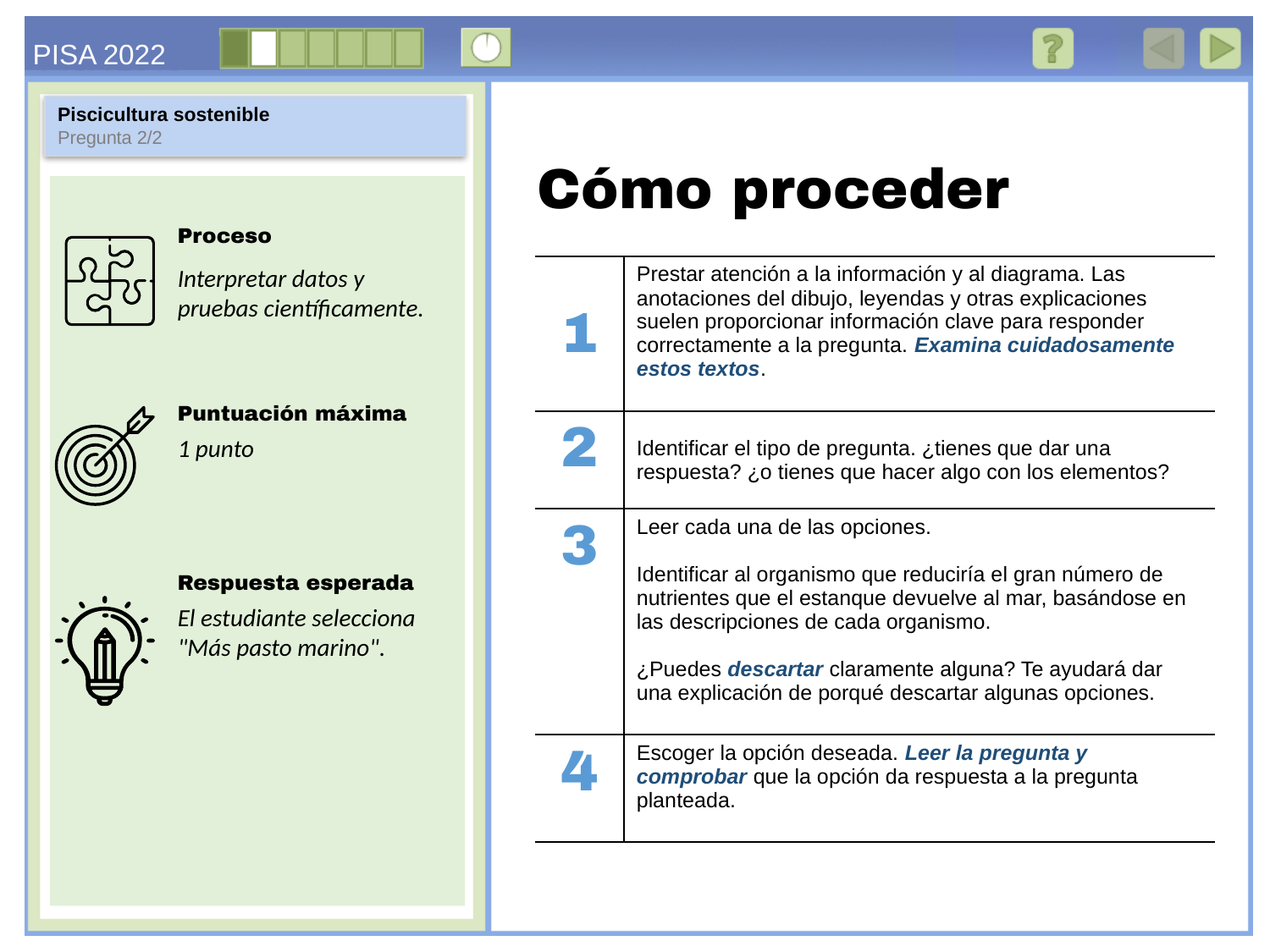

Piscicultura sostenible
Pregunta 2/2
Interpretar datos y pruebas científicamente.

| 1 | Prestar atención a la información y al diagrama. Las anotaciones del dibujo, leyendas y otras explicaciones suelen proporcionar información clave para responder correctamente a la pregunta. Examina cuidadosamente estos textos. |
| --- | --- |
| 2 | Identificar el tipo de pregunta. ¿tienes que dar una respuesta? ¿o tienes que hacer algo con los elementos? |
| 3 | Leer cada una de las opciones. Identificar al organismo que reduciría el gran número de nutrientes que el estanque devuelve al mar, basándose en las descripciones de cada organismo. ¿Puedes descartar claramente alguna? Te ayudará dar una explicación de porqué descartar algunas opciones. |
| 4 | Escoger la opción deseada. Leer la pregunta y comprobar que la opción da respuesta a la pregunta planteada. |
1 punto
El estudiante selecciona "Más pasto marino".